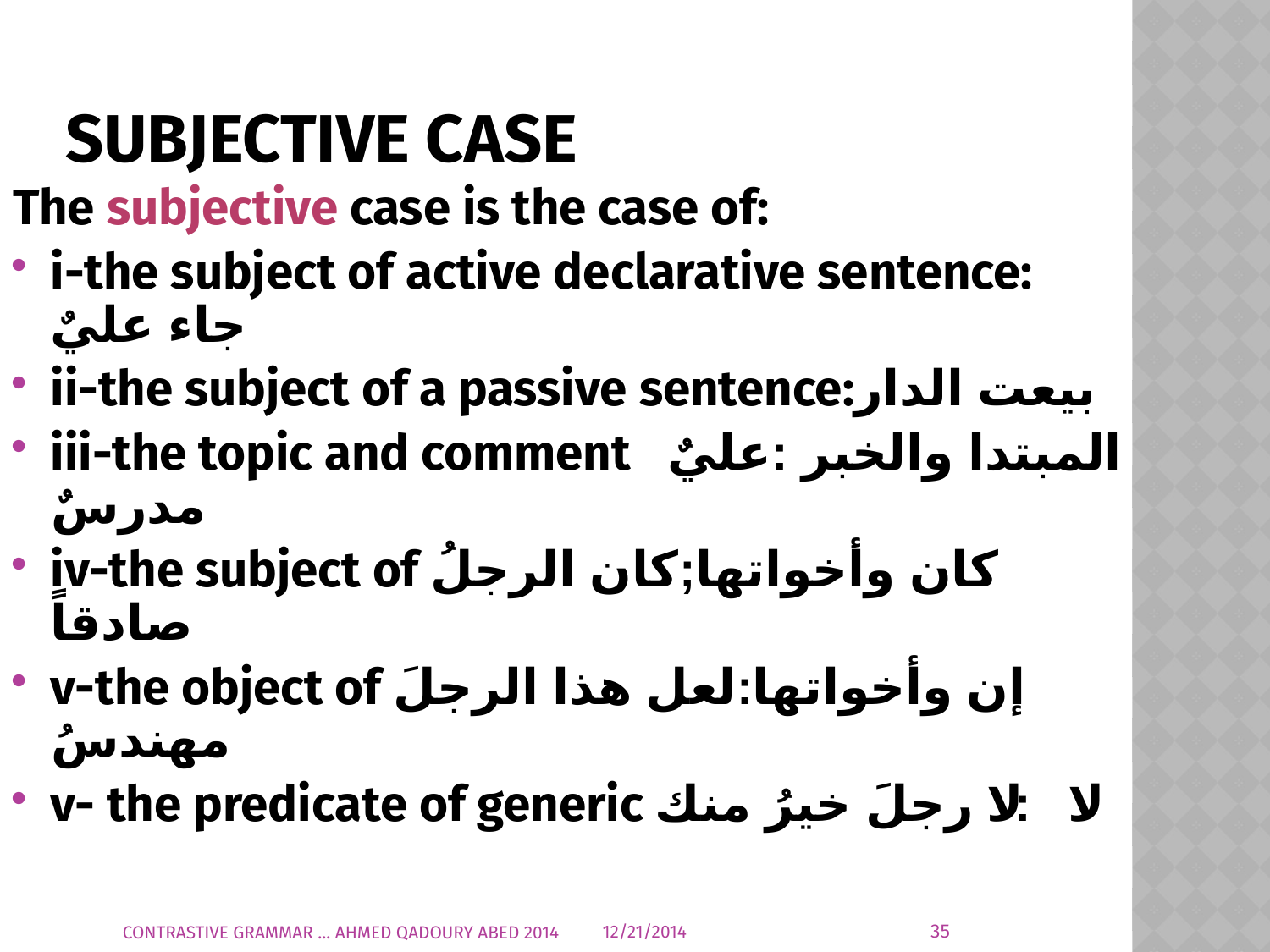

# SUBJECTIVE CASE
The subjective case is the case of:
i-the subject of active declarative sentence: جاء عليٌ
ii-the subject of a passive sentence:بيعت الدار
iii-the topic and comment  المبتدا والخبر :عليٌ  مدرسٌ
iv-the subject of كان وأخواتها;كان الرجلُ صادقاً
v-the object of إن وأخواتها:لعل هذا الرجلَ مهندسُ
v- the predicate of generic لا:  لا رجلَ خيرُ منك

35
CONTRASTIVE GRAMMAR ... AHMED QADOURY ABED 2014
12/21/2014